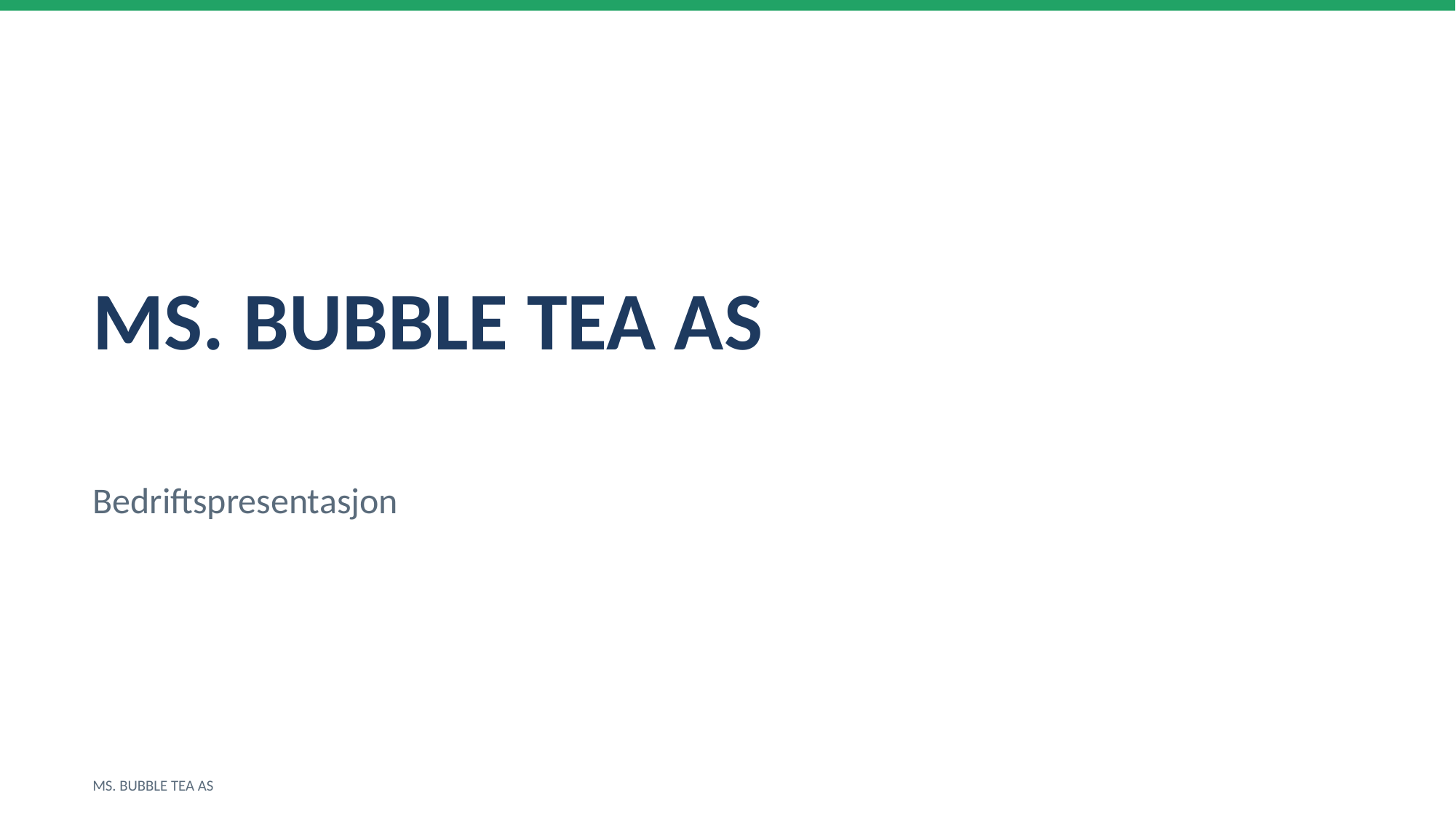

MS. BUBBLE TEA AS
Bedriftspresentasjon
MS. BUBBLE TEA AS